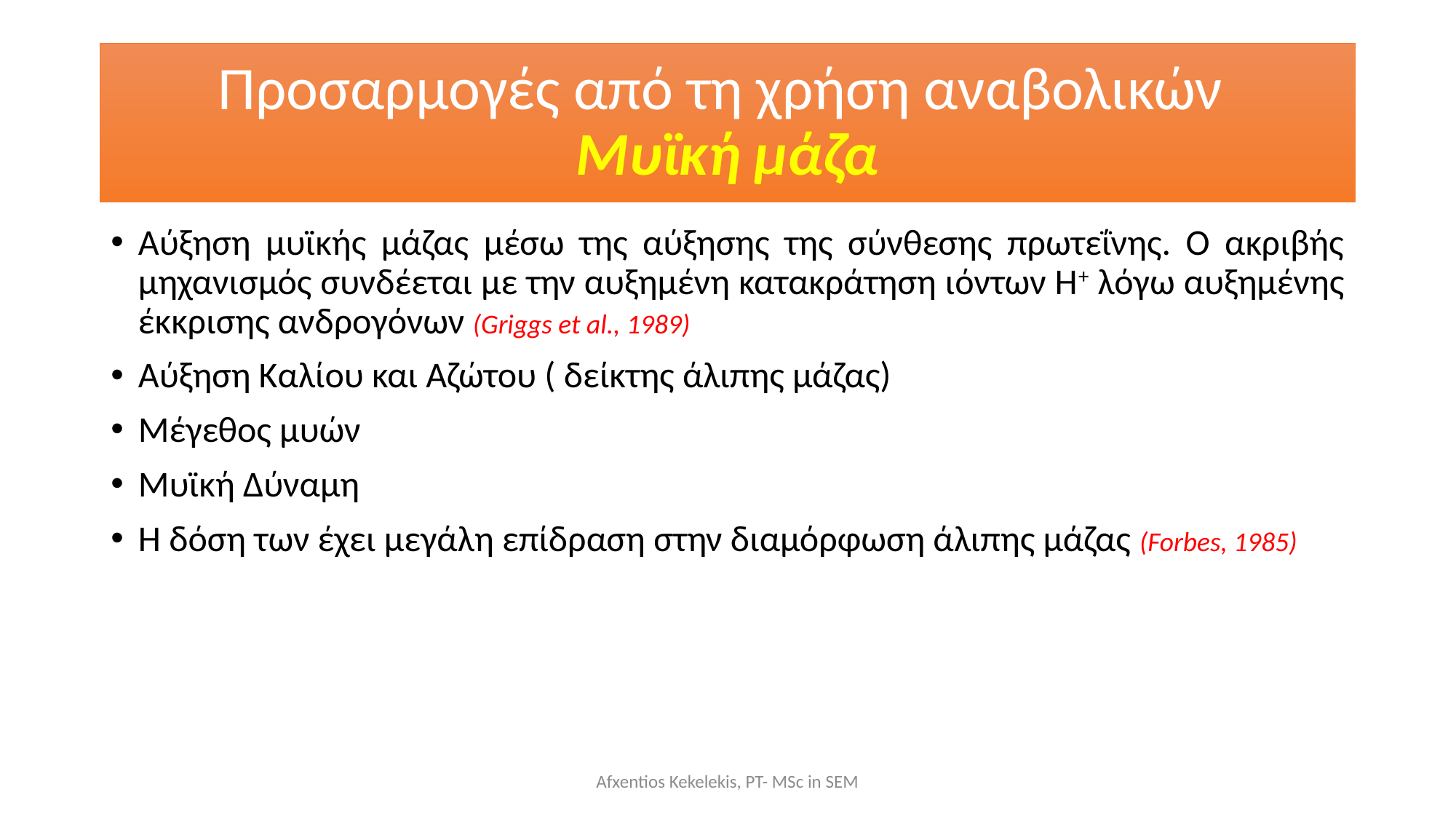

# Προσαρμογές από τη χρήση αναβολικών Μυϊκή μάζα
Αύξηση μυϊκής μάζας μέσω της αύξησης της σύνθεσης πρωτεΐνης. Ο ακριβής μηχανισμός συνδέεται με την αυξημένη κατακράτηση ιόντων Η+ λόγω αυξημένης έκκρισης ανδρογόνων (Griggs et al., 1989)
Αύξηση Καλίου και Αζώτου ( δείκτης άλιπης μάζας)
Μέγεθος μυών
Μυϊκή Δύναμη
Η δόση των έχει μεγάλη επίδραση στην διαμόρφωση άλιπης μάζας (Forbes, 1985)

Afxentios Kekelekis, PT- MSc in SEM